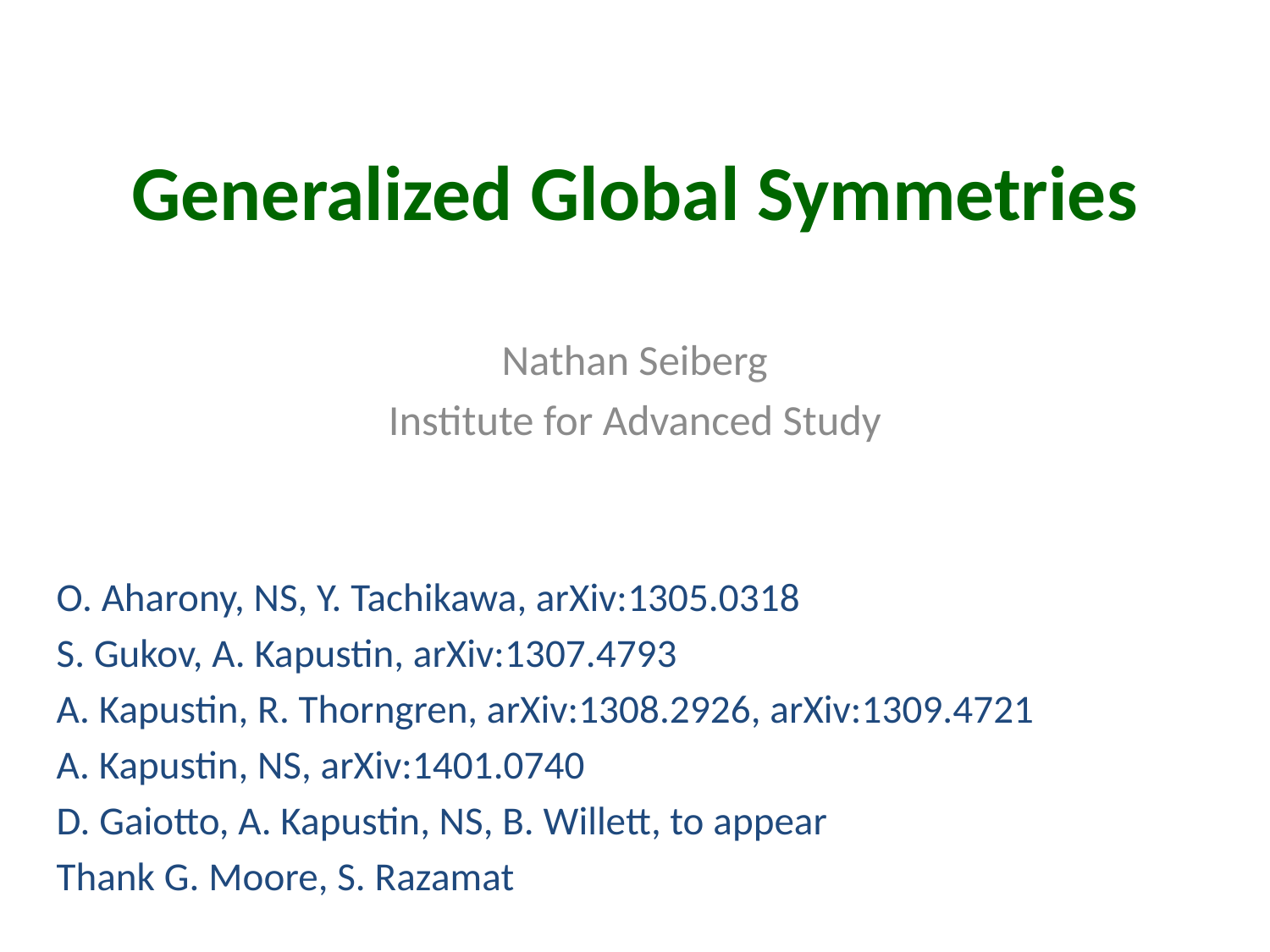

# Generalized Global Symmetries
Nathan Seiberg
Institute for Advanced Study

O. Aharony, NS, Y. Tachikawa, arXiv:1305.0318
S. Gukov, A. Kapustin, arXiv:1307.4793
A. Kapustin, R. Thorngren, arXiv:1308.2926, arXiv:1309.4721
A. Kapustin, NS, arXiv:1401.0740
D. Gaiotto, A. Kapustin, NS, B. Willett, to appear
Thank G. Moore, S. Razamat